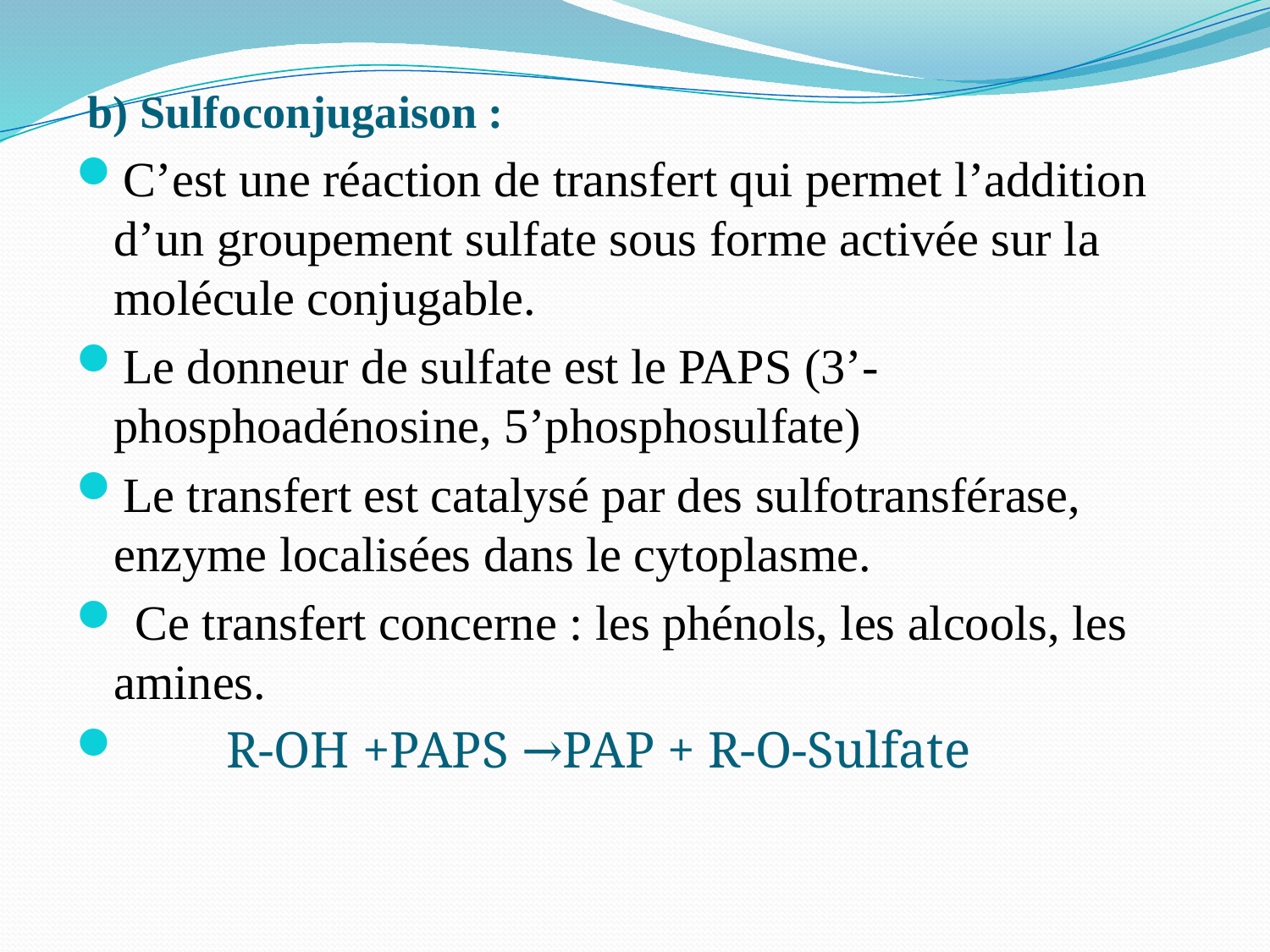

b) Sulfoconjugaison :
C’est une réaction de transfert qui permet l’addition d’un groupement sulfate sous forme activée sur la molécule conjugable.
Le donneur de sulfate est le PAPS (3’-phosphoadénosine, 5’phosphosulfate)
Le transfert est catalysé par des sulfotransférase, enzyme localisées dans le cytoplasme.
 Ce transfert concerne : les phénols, les alcools, les amines.
        R-OH +PAPS →PAP + R-O-Sulfate